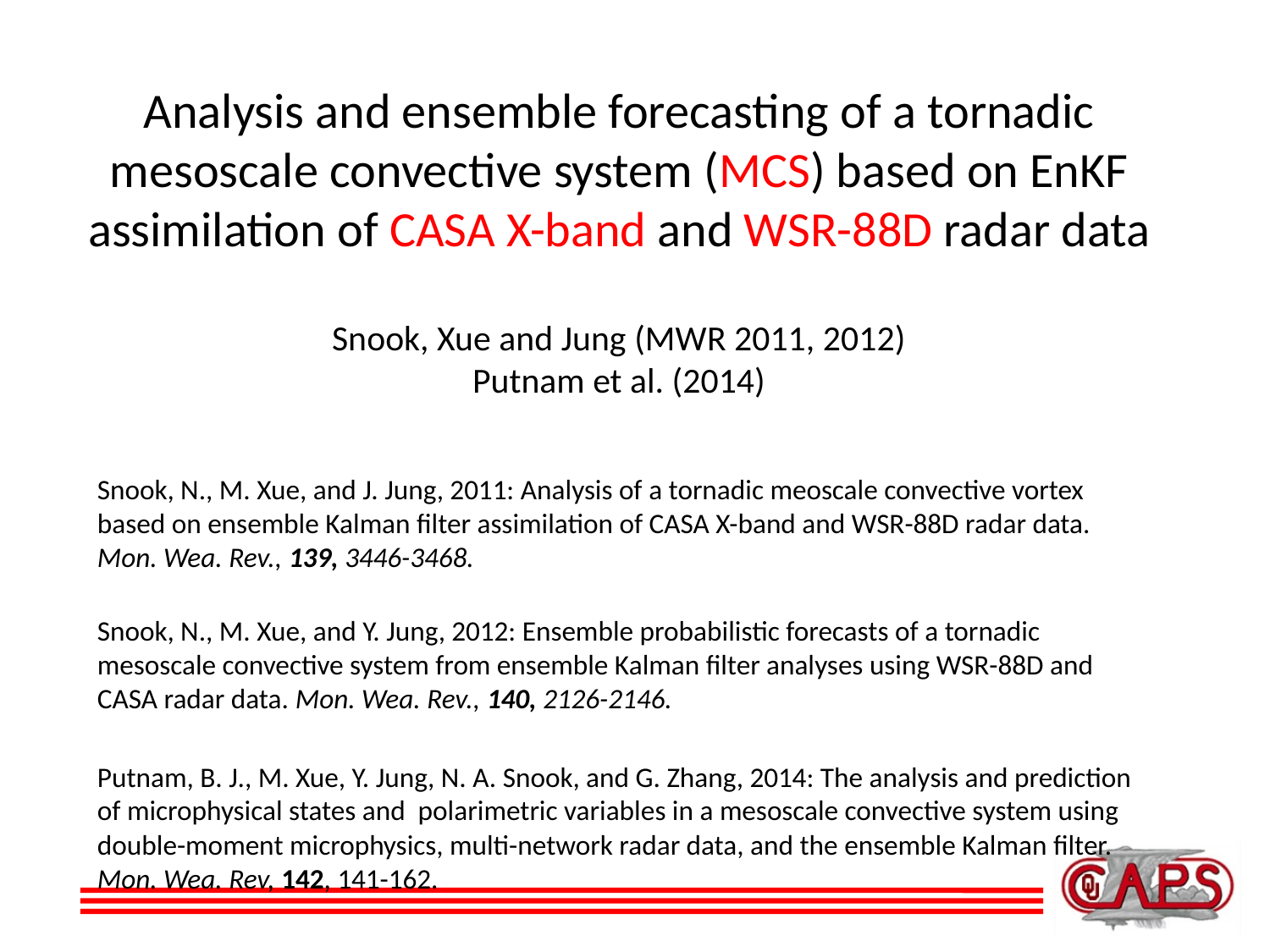

# Analysis and ensemble forecasting of a tornadic mesoscale convective system (MCS) based on EnKF assimilation of CASA X-band and WSR-88D radar data Snook, Xue and Jung (MWR 2011, 2012) Putnam et al. (2014)
Snook, N., M. Xue, and J. Jung, 2011: Analysis of a tornadic meoscale convective vortex based on ensemble Kalman filter assimilation of CASA X-band and WSR-88D radar data. Mon. Wea. Rev., 139, 3446-3468.
Snook, N., M. Xue, and Y. Jung, 2012: Ensemble probabilistic forecasts of a tornadic mesoscale convective system from ensemble Kalman filter analyses using WSR-88D and CASA radar data. Mon. Wea. Rev., 140, 2126-2146.

Putnam, B. J., M. Xue, Y. Jung, N. A. Snook, and G. Zhang, 2014: The analysis and prediction of microphysical states and  polarimetric variables in a mesoscale convective system using double-moment microphysics, multi-network radar data, and the ensemble Kalman filter. Mon. Wea. Rev, 142, 141-162.